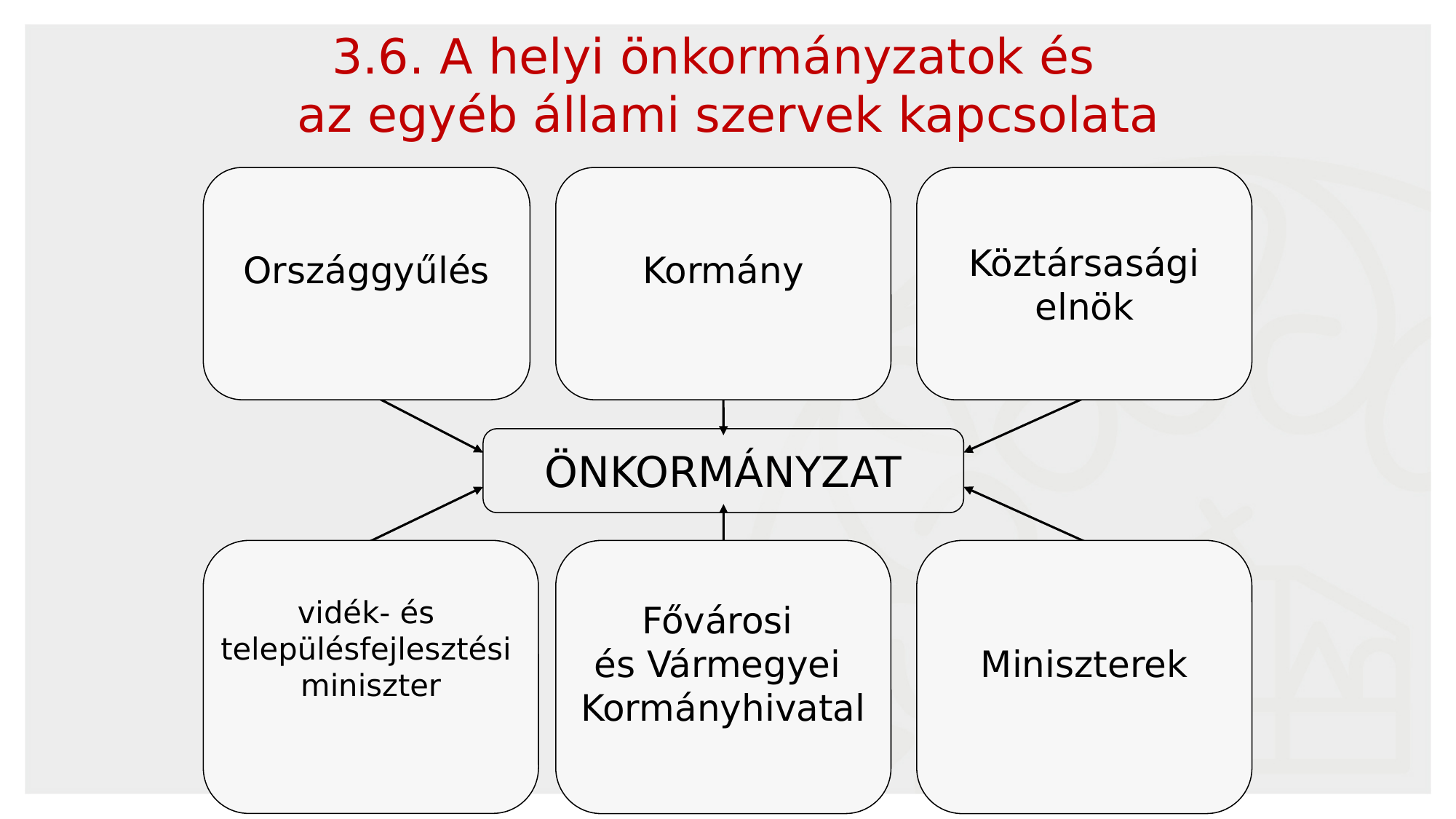

3.6. A helyi önkormányzatok és
az egyéb állami szervek kapcsolata
Országgyűlés

Köztársasági
elnök
Kormány

ÖNKORMÁNYZAT

vidék- és
településfejlesztési
miniszter

Fővárosi
és Vármegyei
Kormányhivatal

Miniszterek